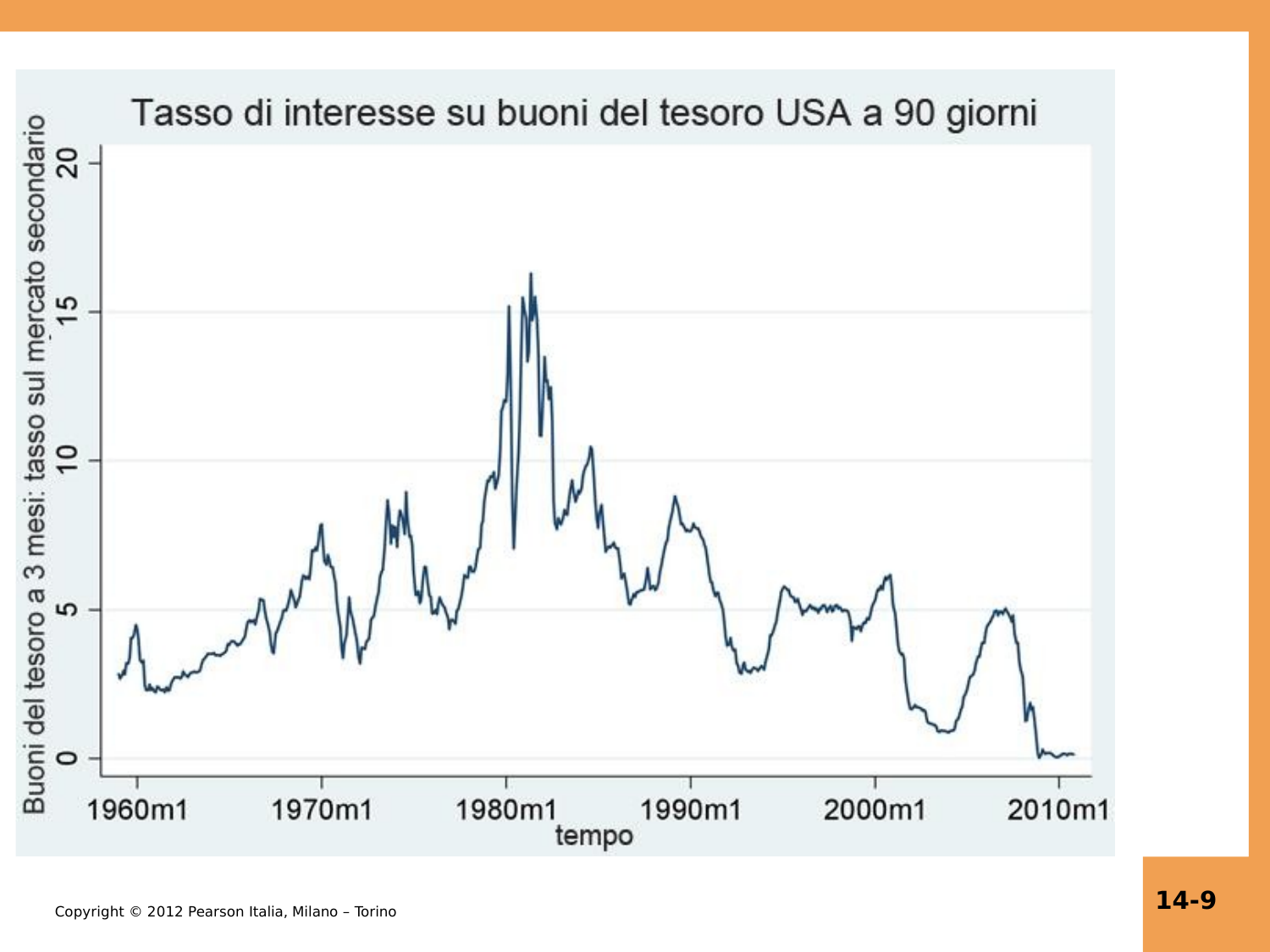

14-9
Copyright © 2012 Pearson Italia, Milano – Torino